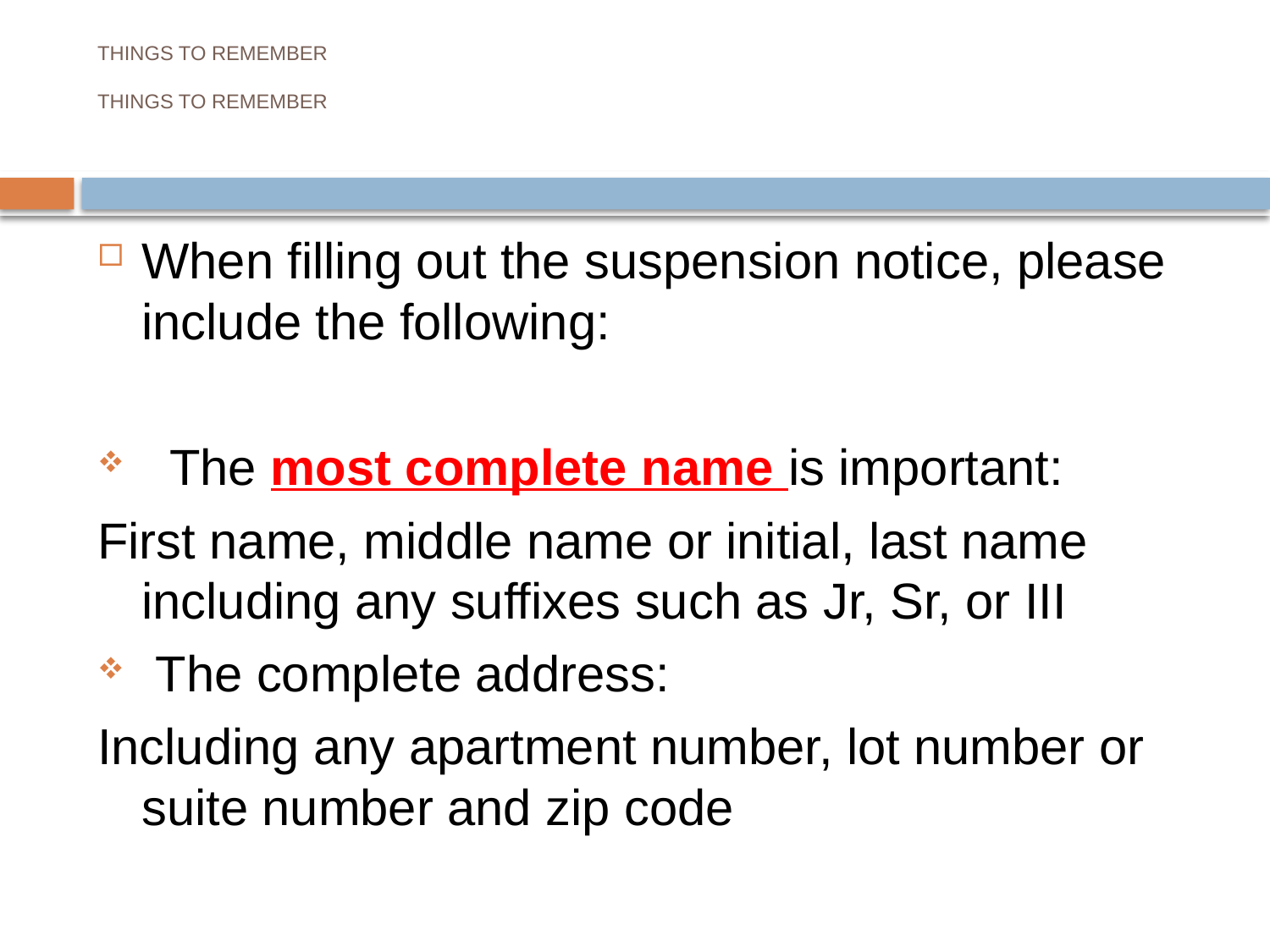

# THINGS TO REMEMBER THINGS TO REMEMBER
When filling out the suspension notice, please include the following:

  The most complete name is important:
First name, middle name or initial, last name including any suffixes such as Jr, Sr, or III
 The complete address:
Including any apartment number, lot number or suite number and zip code